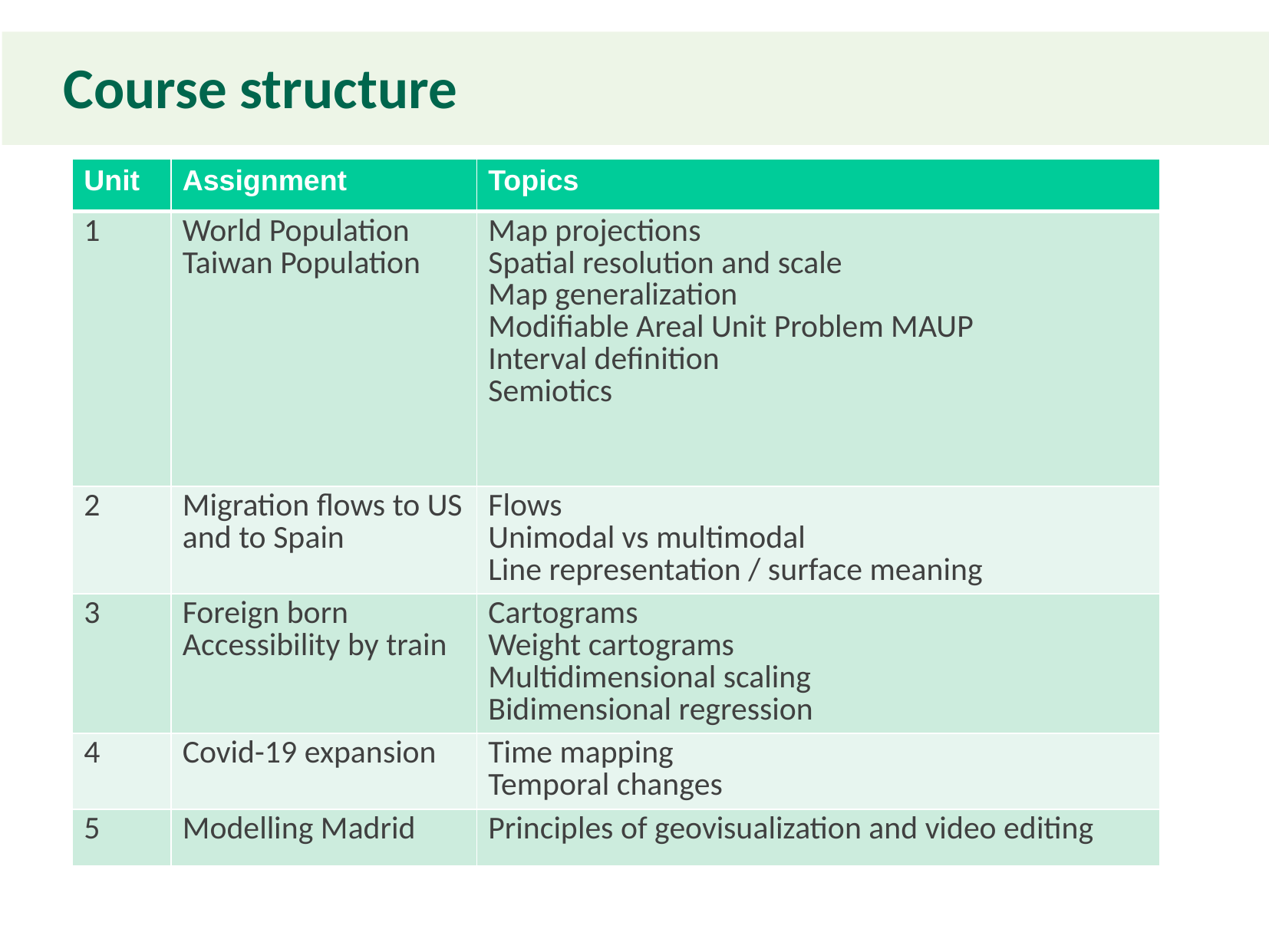

# Course structure
| Unit | Assignment | Topics |
| --- | --- | --- |
| 1 | World Population Taiwan Population | Map projections Spatial resolution and scale Map generalization Modifiable Areal Unit Problem MAUP Interval definition Semiotics |
| 2 | Migration flows to US and to Spain | Flows Unimodal vs multimodal Line representation / surface meaning |
| 3 | Foreign born Accessibility by train | Cartograms Weight cartograms Multidimensional scaling Bidimensional regression |
| 4 | Covid-19 expansion | Time mapping Temporal changes |
| 5 | Modelling Madrid | Principles of geovisualization and video editing |